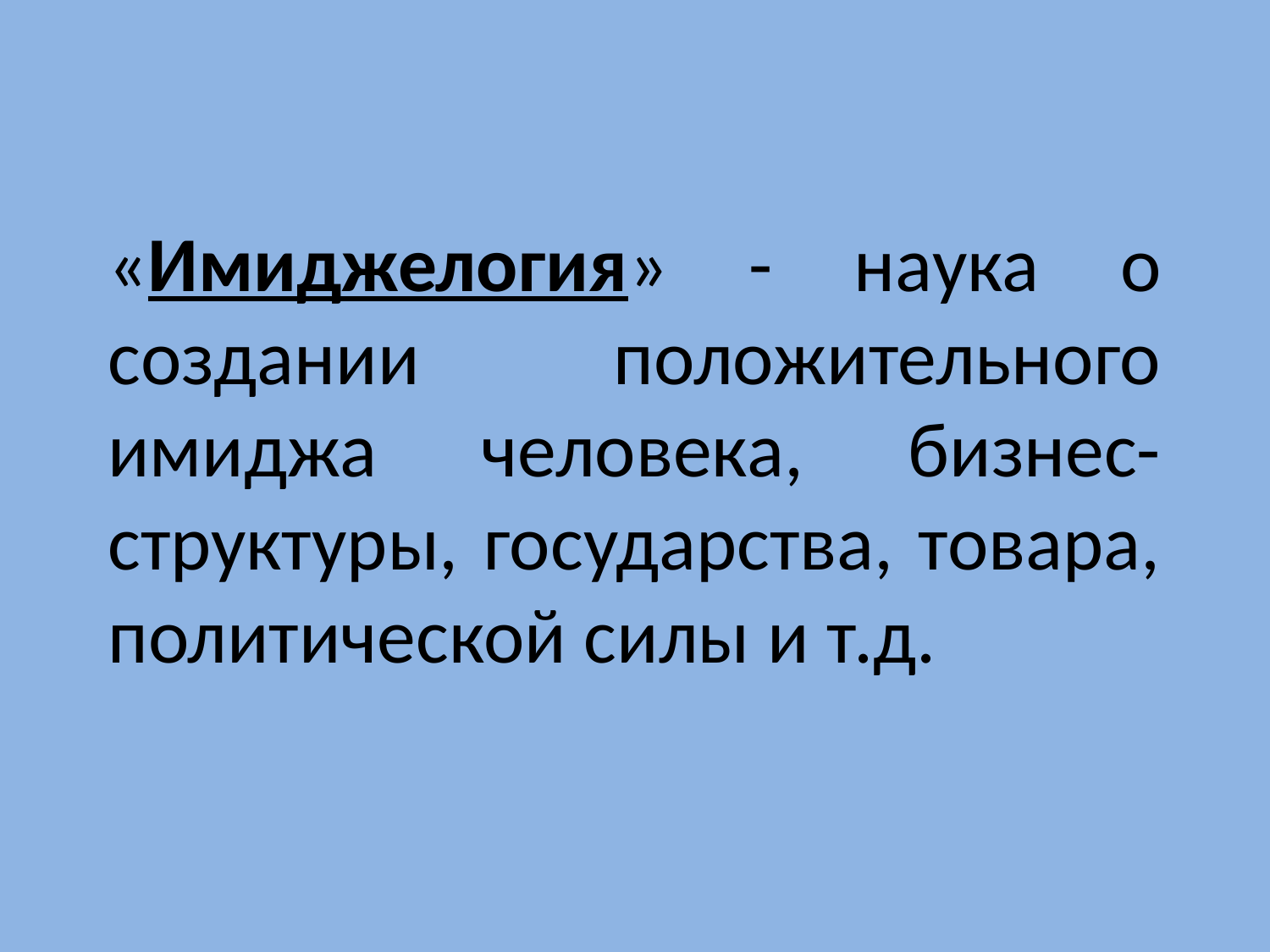

# «Имиджелогия» - наука о создании положительного имиджа человека, бизнес-структуры, государства, товара, политической силы и т.д.